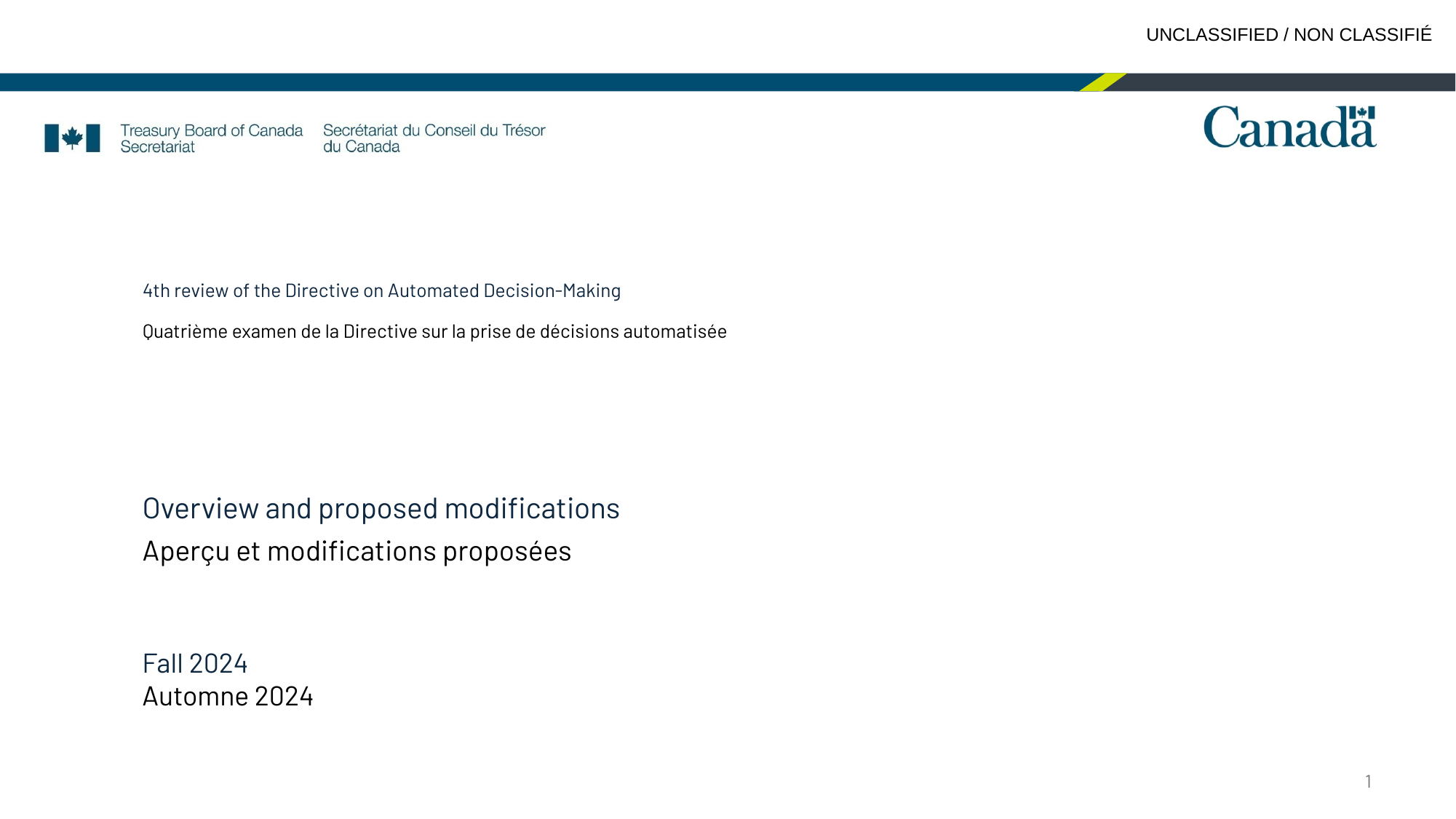

# 4th review of the Directive on Automated Decision-Making Quatrième examen de la Directive sur la prise de décisions automatisée
Overview and proposed modifications
Aperçu et modifications proposées

Fall 2024
Automne 2024

1